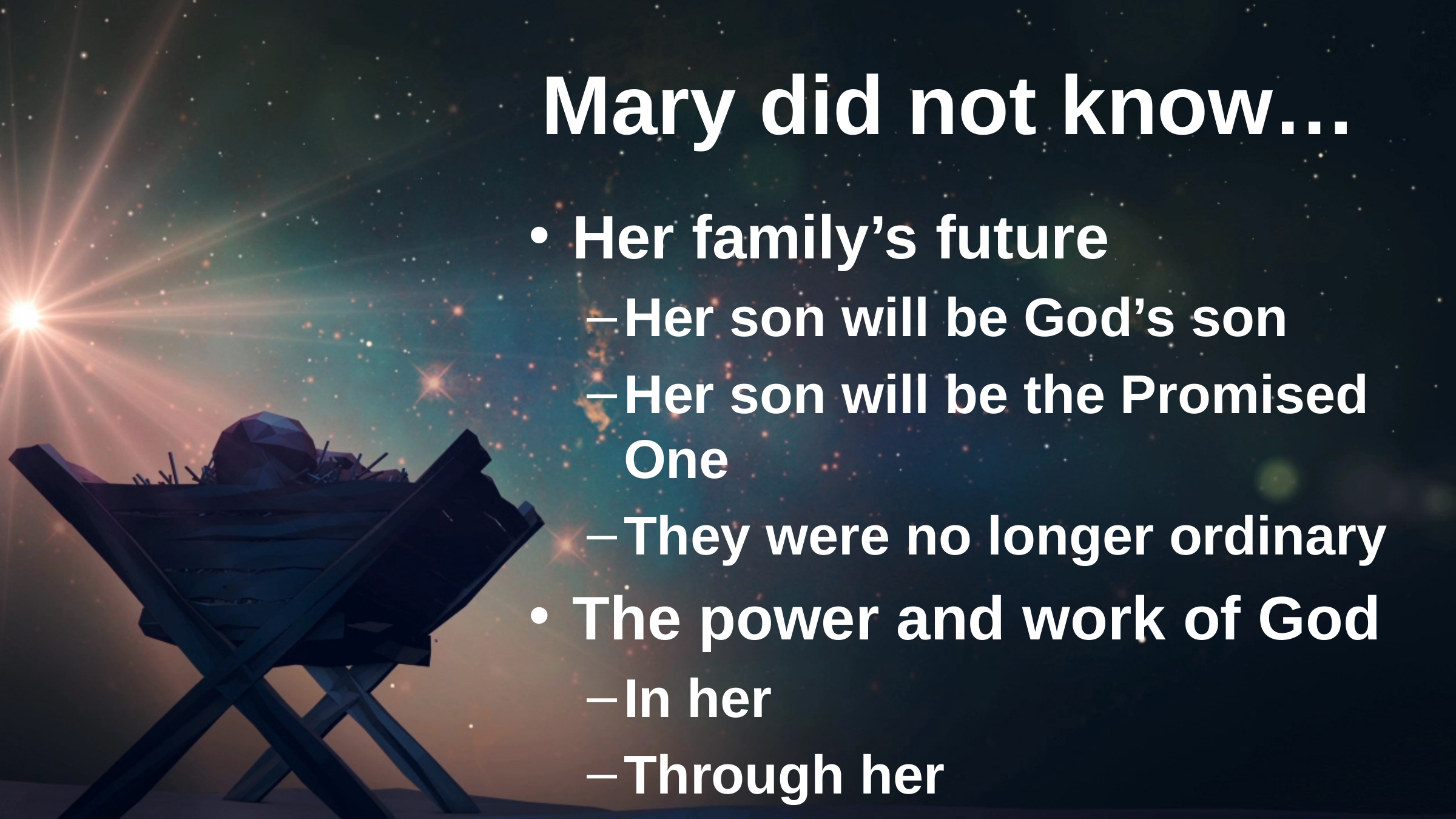

# Mary did not know…
Her family’s future
Her son will be God’s son
Her son will be the Promised One
They were no longer ordinary
The power and work of God
In her
Through her